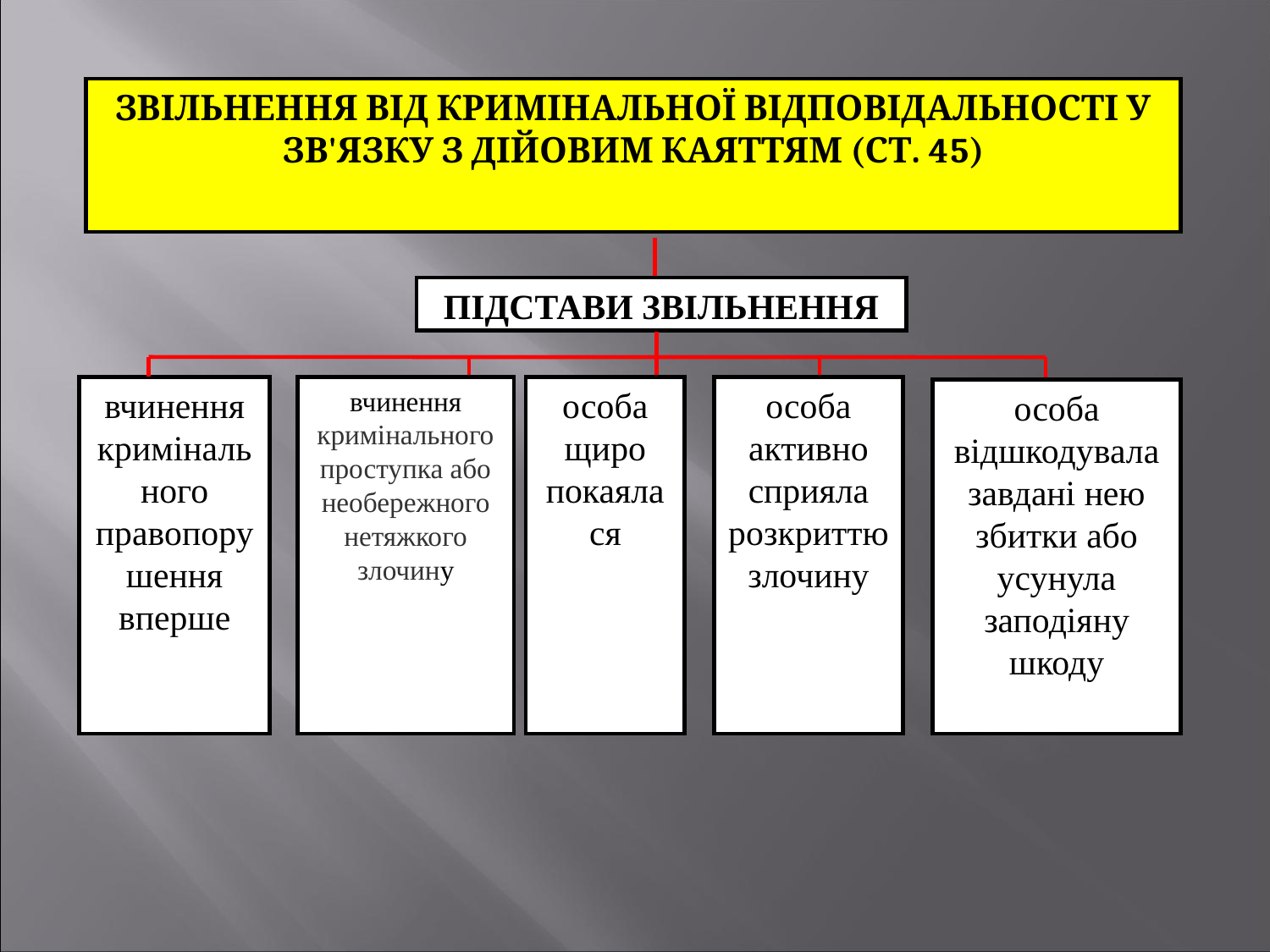

ЗВІЛЬНЕННЯ ВІД КРИМІНАЛЬНОЇ ВІДПОВІДАЛЬНОСТІ У ЗВ'ЯЗКУ З ДІЙОВИМ КАЯТТЯМ (СТ. 45)

ПІДСТАВИ ЗВІЛЬНЕННЯ
вчинення кримінального правопорушення вперше
вчинення кримінального проступка або необережного нетяжкого злочину
особа щиро покаялася
особа активно сприяла розкриттю злочину
особа відшкодувала завдані нею збитки або усунула заподіяну шкоду